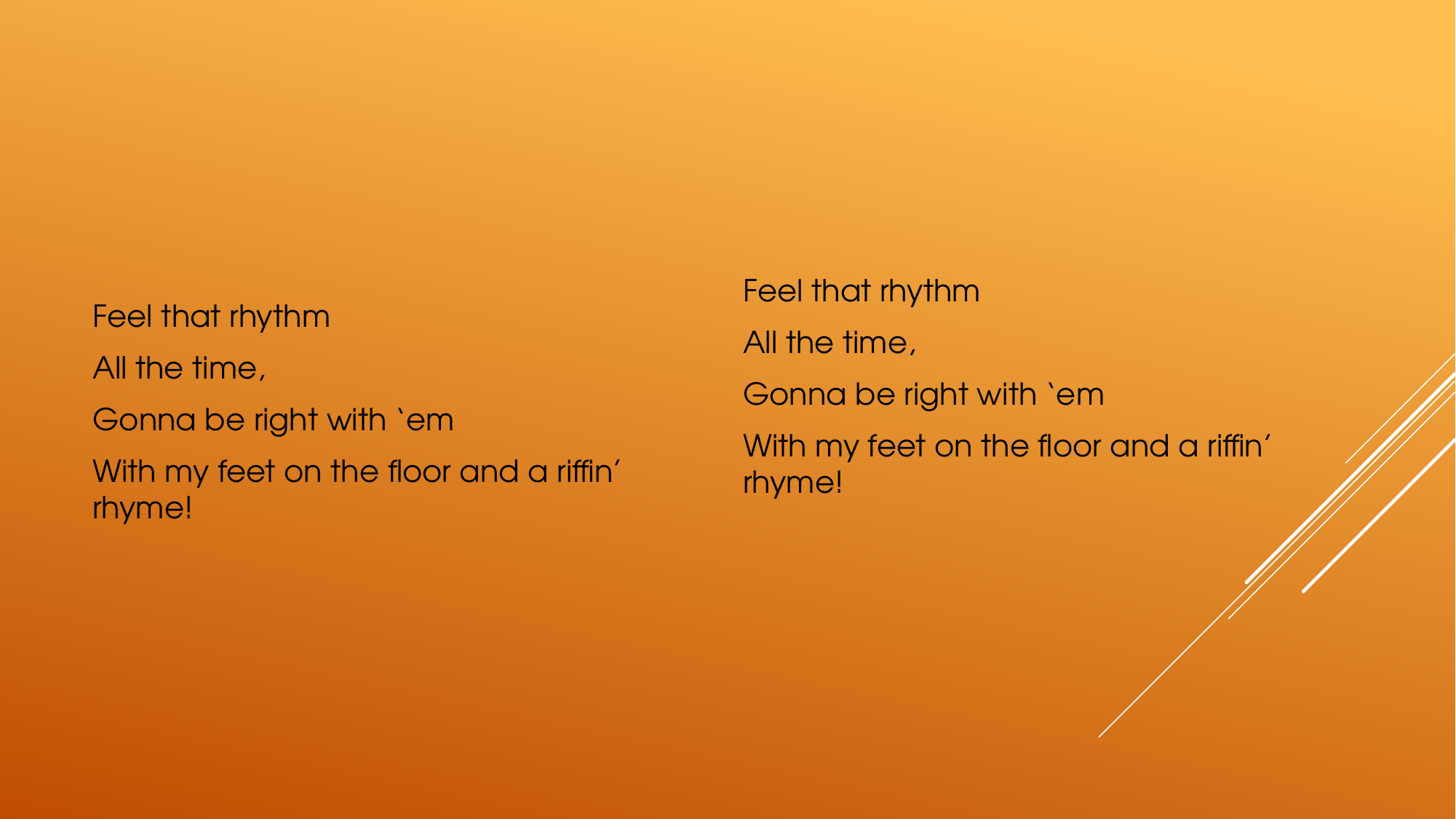

Feel that rhythm
All the time,
Gonna be right with ‘em
With my feet on the floor and a riffin’ rhyme!
Feel that rhythm
All the time,
Gonna be right with ‘em
With my feet on the floor and a riffin’ rhyme!